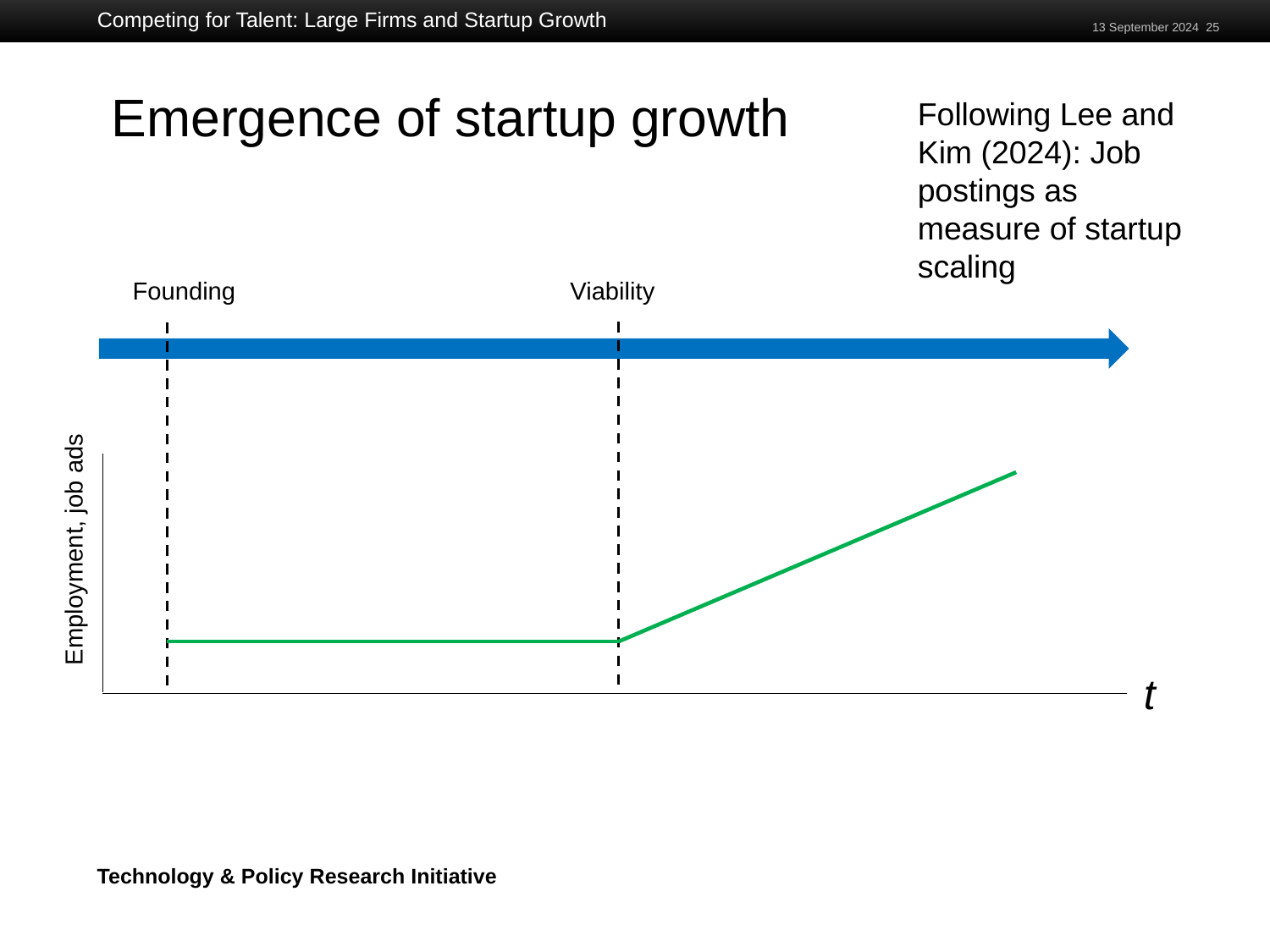

Competing for Talent: Large Firms and Startup Growth
13 September 2024  25
# Emergence of startup growth
Following Lee and Kim (2024): Job postings as measure of startup scaling
Founding
Viability

Employment, job ads
t